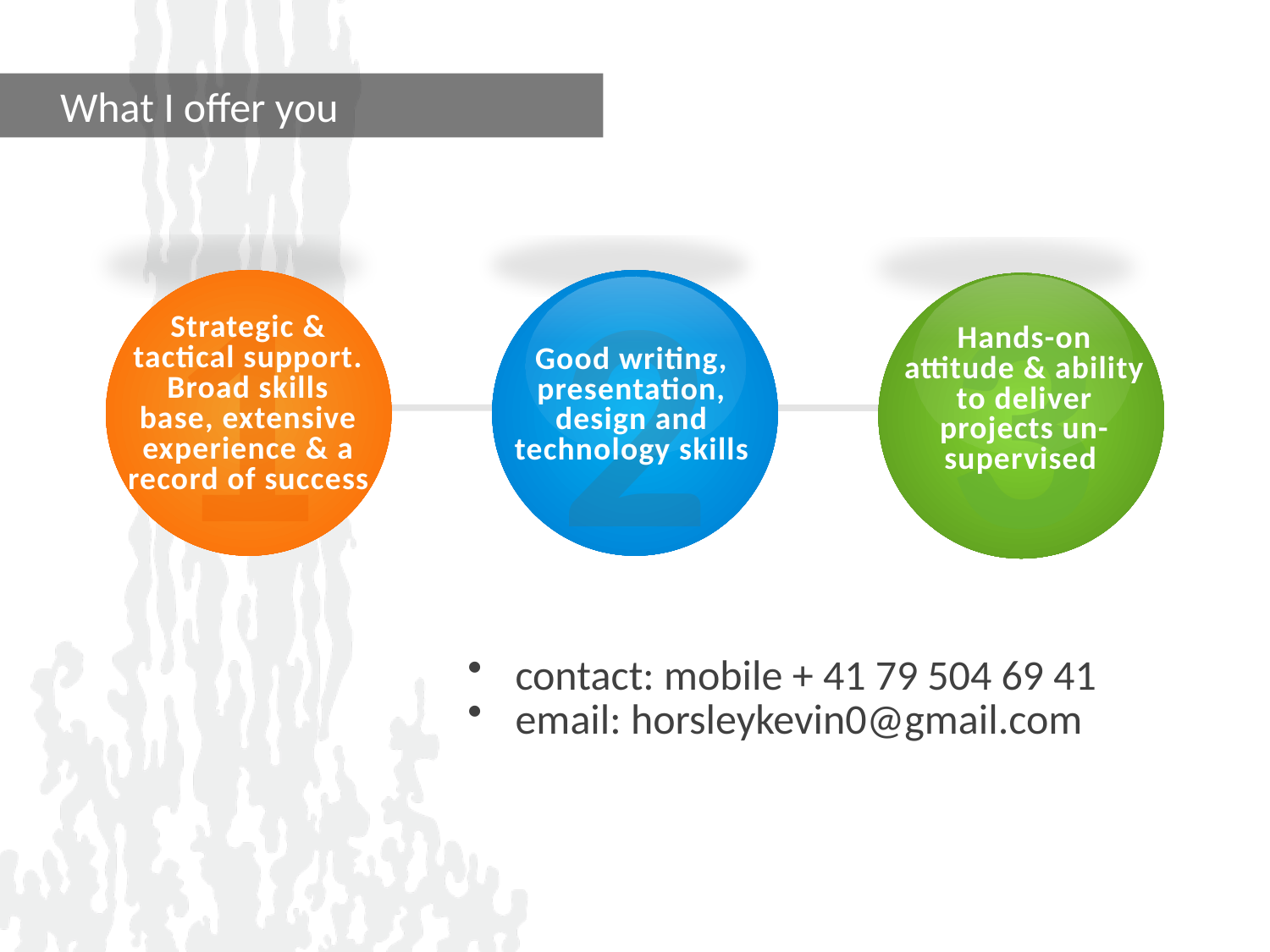

What I offer you
1

Strategic & tactical support. Broad skills base, extensive experience & a record of success
2

Good writing, presentation, design and technology skills
3

Hands-on attitude & ability to deliver projects un-supervised
contact: mobile + 41 79 504 69 41
email: horsleykevin0@gmail.com